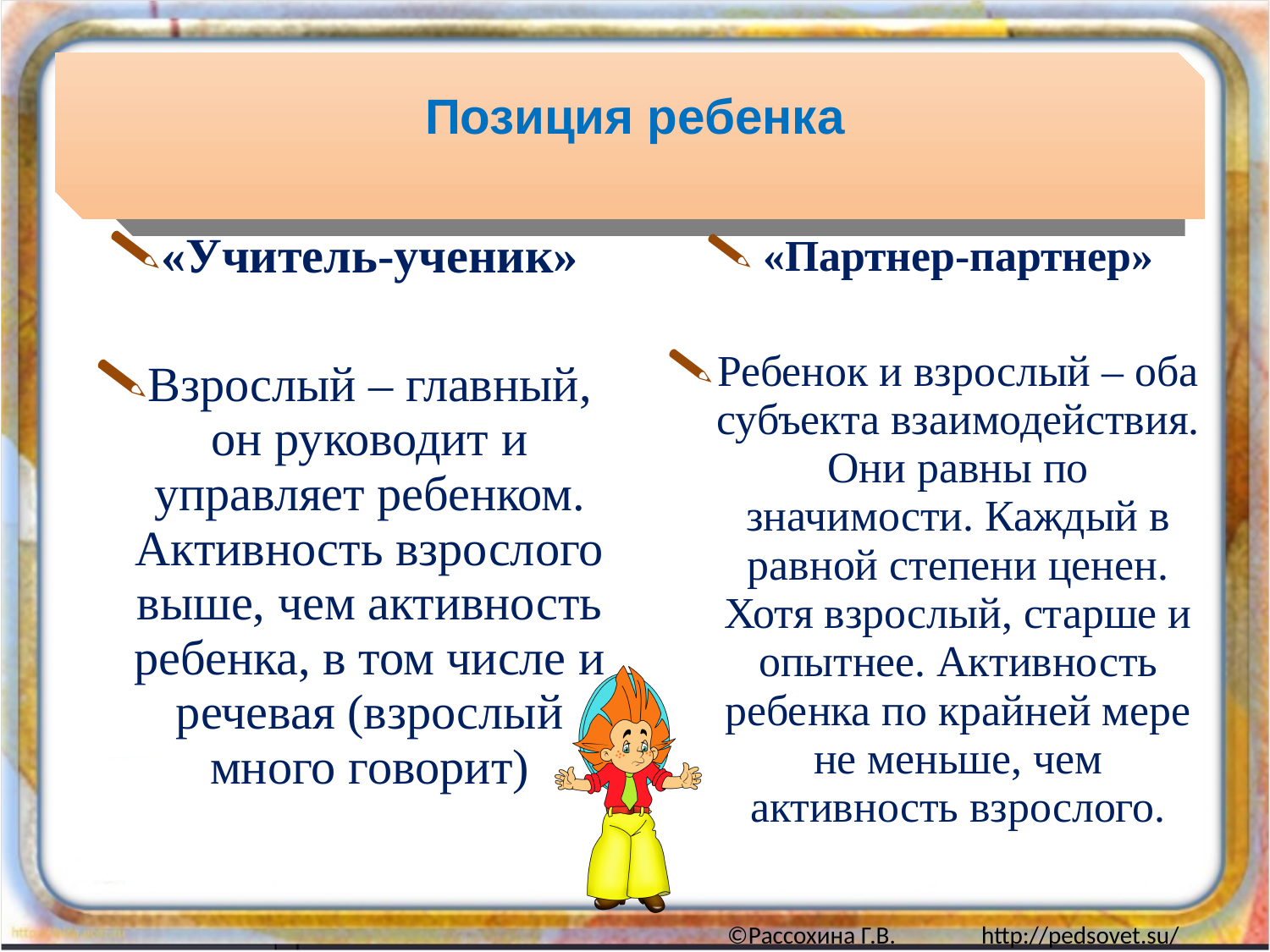

# Позиция ребенка
«Учитель-ученик»

Взрослый – главный, он руководит и управляет ребенком. Активность взрослого выше, чем активность ребенка, в том числе и речевая (взрослый много говорит)
«Партнер-партнер»

Ребенок и взрослый – оба субъекта взаимодействия. Они равны по значимости. Каждый в равной степени ценен. Хотя взрослый, старше и опытнее. Активность ребенка по крайней мере не меньше, чем активность взрослого.